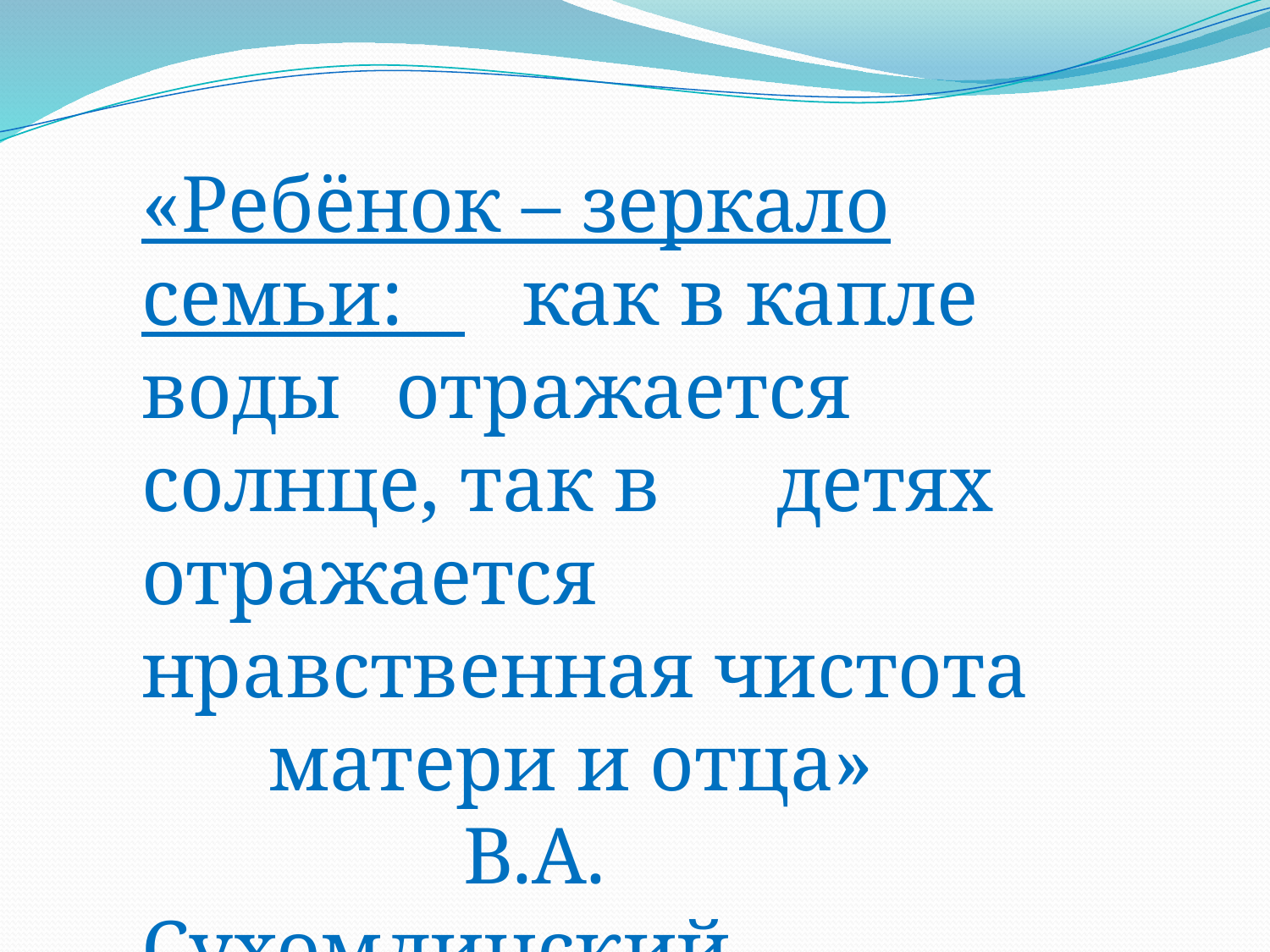

«Ребёнок – зеркало семьи:   	как в капле воды 	отражается солнце, так в 	детях отражается 	нравственная чистота 	матери и отца»
                В.А. Сухомлинский